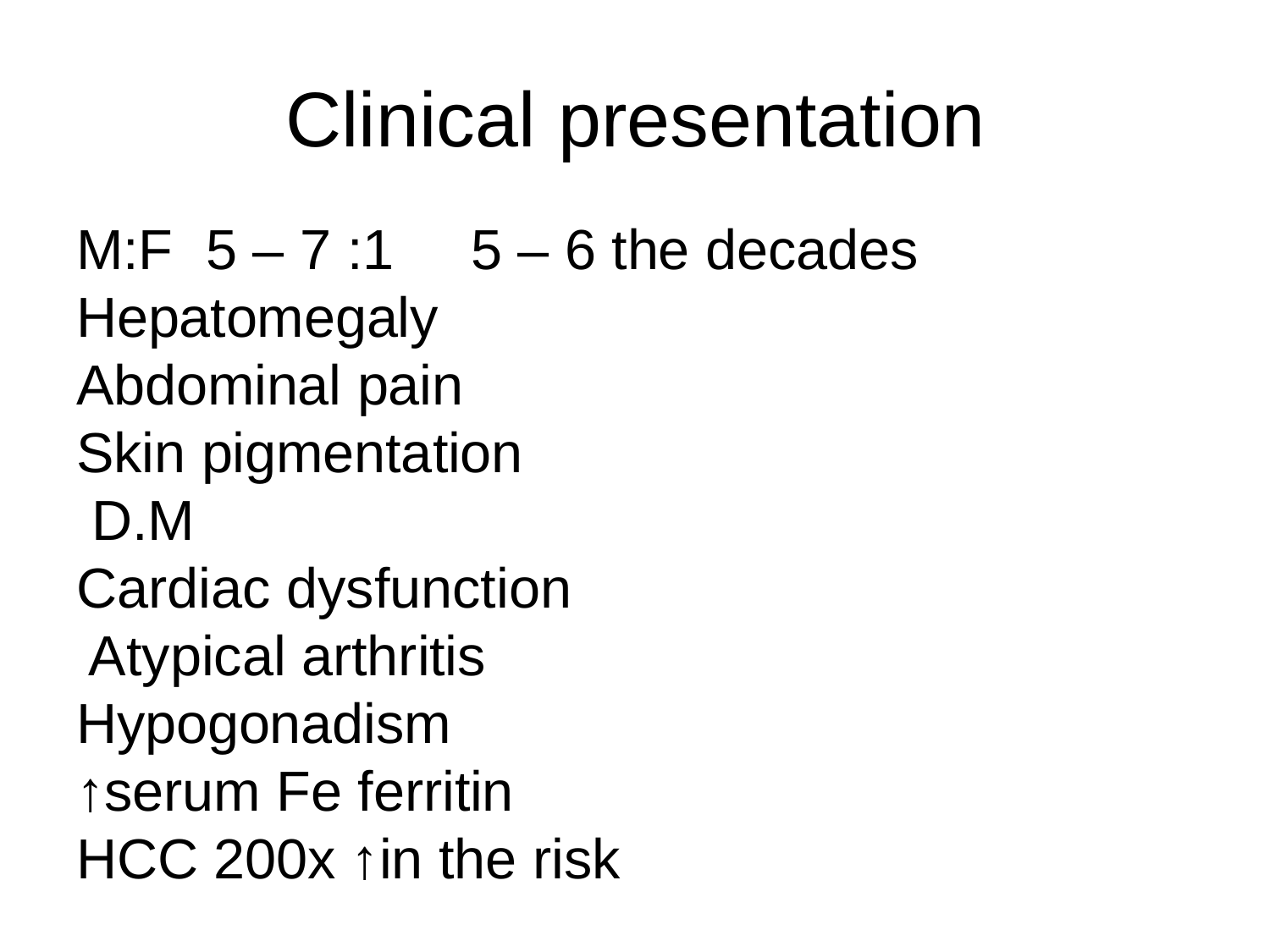

# Clinical presentation
M:F	5 – 7 :1
Hepatomegaly  Abdominal pain
5 – 6 the decades
Skin pigmentation  D.M
Cardiac dysfunction  Atypical arthritis  Hypogonadism
↑serum Fe ferritin  HCC 200x ↑in the risk